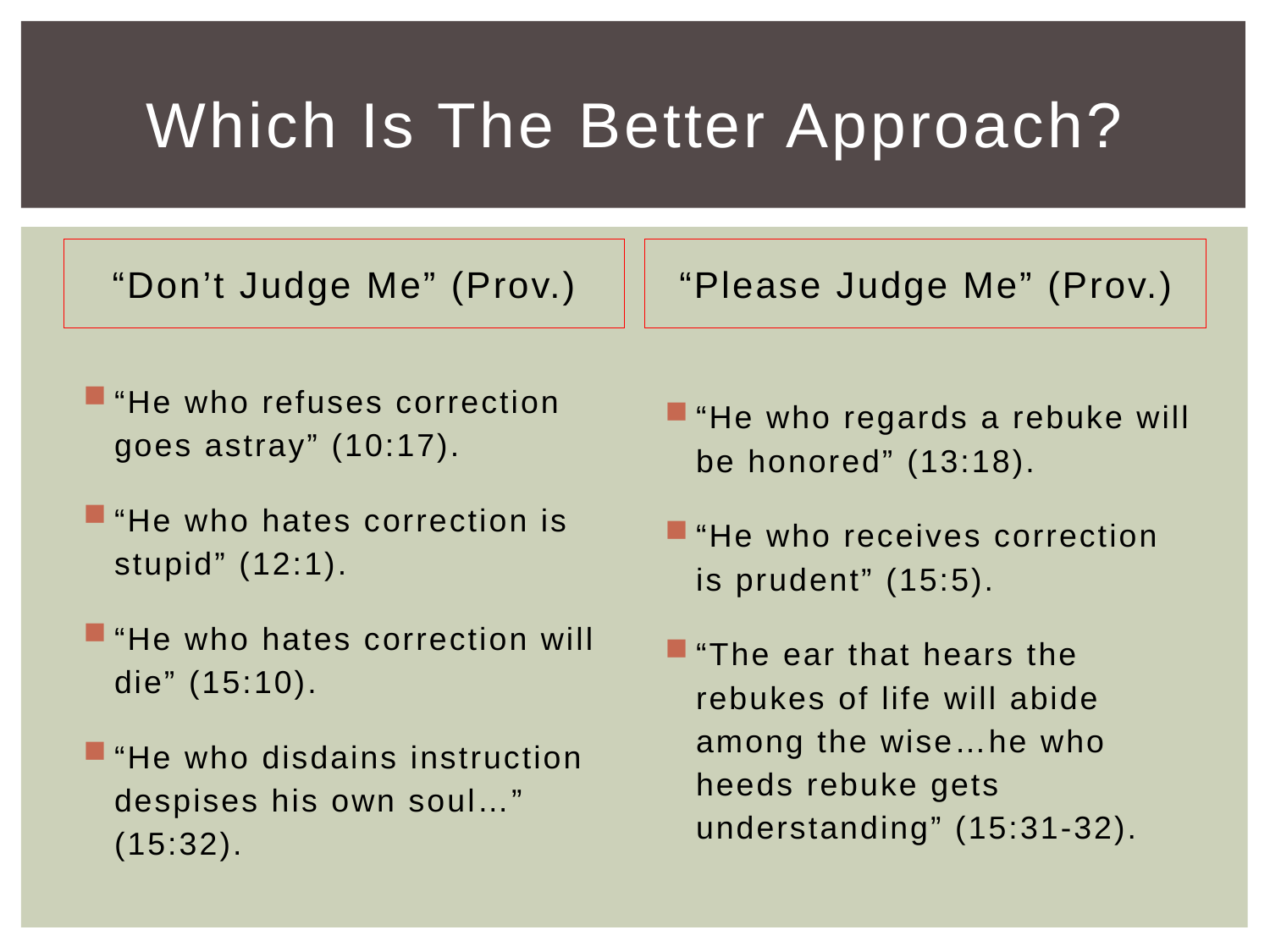

# Which Is The Better Approach?
“Don’t Judge Me” (Prov.)
“Please Judge Me” (Prov.)
“He who refuses correction goes astray” (10:17).
“He who hates correction is stupid” (12:1).
“He who hates correction will die” (15:10).
“He who disdains instruction despises his own soul…” (15:32).
“He who regards a rebuke will be honored” (13:18).
“He who receives correction is prudent” (15:5).
“The ear that hears the rebukes of life will abide among the wise…he who heeds rebuke gets understanding” (15:31-32).